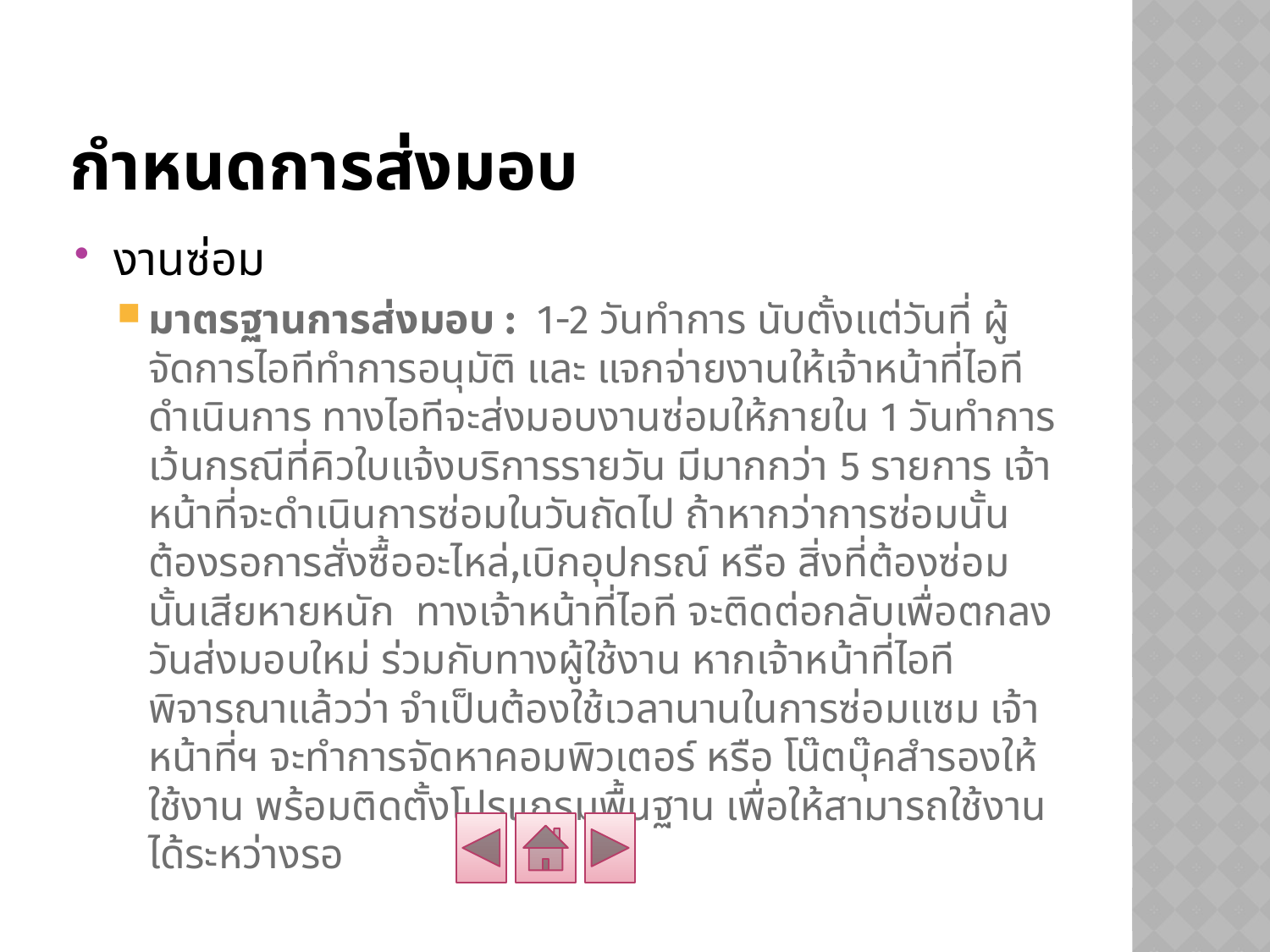

# กำหนดการส่งมอบ
งานซ่อม
มาตรฐานการส่งมอบ :  1-2 วันทำการ นับตั้งแต่วันที่ ผู้จัดการไอทีทำการอนุมัติ และ แจกจ่ายงานให้เจ้าหน้าที่ไอทีดำเนินการ ทางไอทีจะส่งมอบงานซ่อมให้ภายใน 1 วันทำการ เว้นกรณีที่คิวใบแจ้งบริการรายวัน มีมากกว่า 5 รายการ เจ้าหน้าที่จะดำเนินการซ่อมในวันถัดไป ถ้าหากว่าการซ่อมนั้นต้องรอการสั่งซื้ออะไหล่,เบิกอุปกรณ์ หรือ สิ่งที่ต้องซ่อมนั้นเสียหายหนัก  ทางเจ้าหน้าที่ไอที จะติดต่อกลับเพื่อตกลงวันส่งมอบใหม่ ร่วมกับทางผู้ใช้งาน หากเจ้าหน้าที่ไอทีพิจารณาแล้วว่า จำเป็นต้องใช้เวลานานในการซ่อมแซม เจ้าหน้าที่ฯ จะทำการจัดหาคอมพิวเตอร์ หรือ โน๊ตบุ๊คสำรองให้ใช้งาน พร้อมติดตั้งโปรแกรมพื้นฐาน เพื่อให้สามารถใช้งานได้ระหว่างรอ